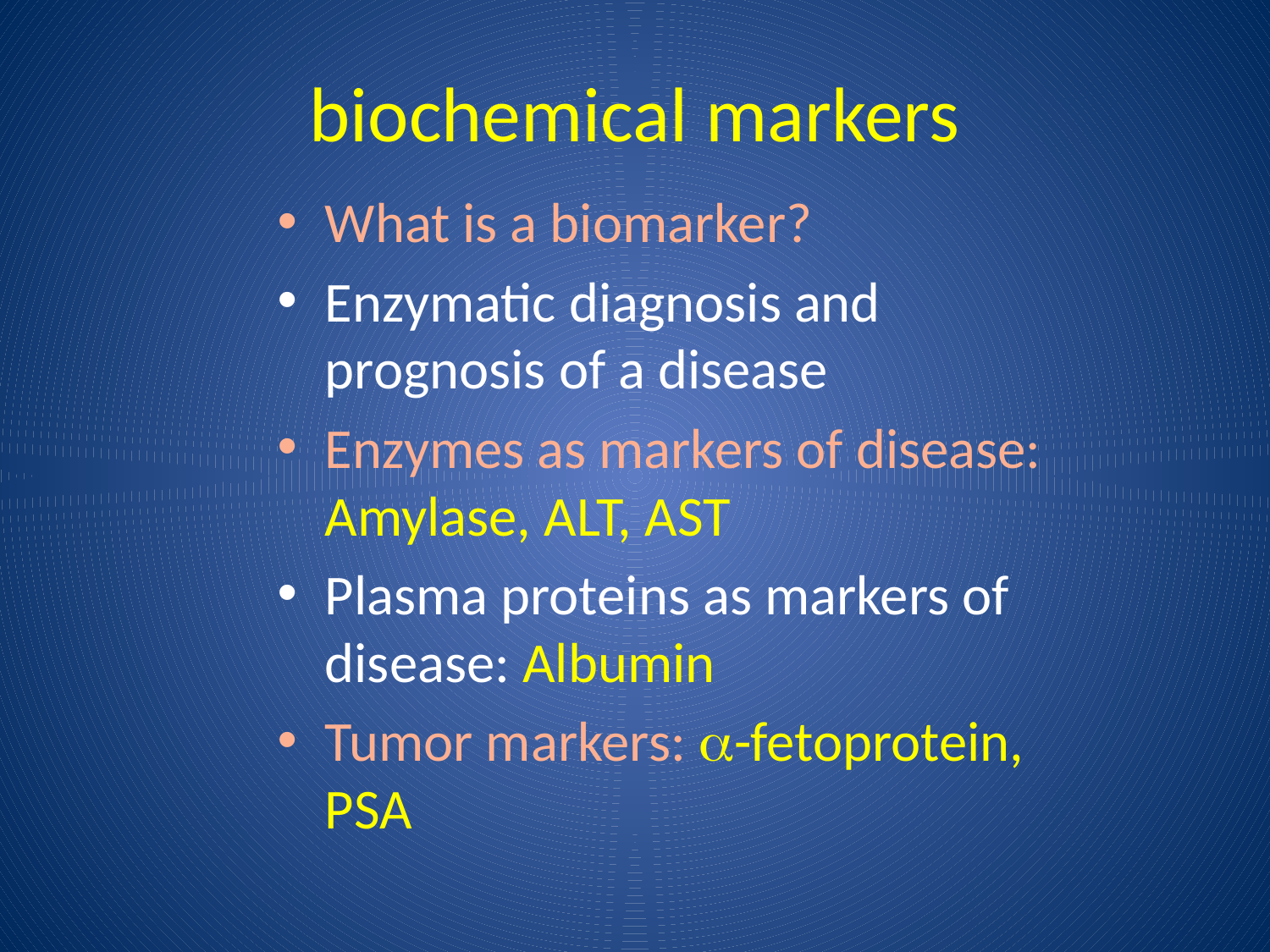

# biochemical markers
What is a biomarker?
Enzymatic diagnosis and prognosis of a disease
Enzymes as markers of disease: Amylase, ALT, AST
Plasma proteins as markers of disease: Albumin
Tumor markers: α-fetoprotein, PSA